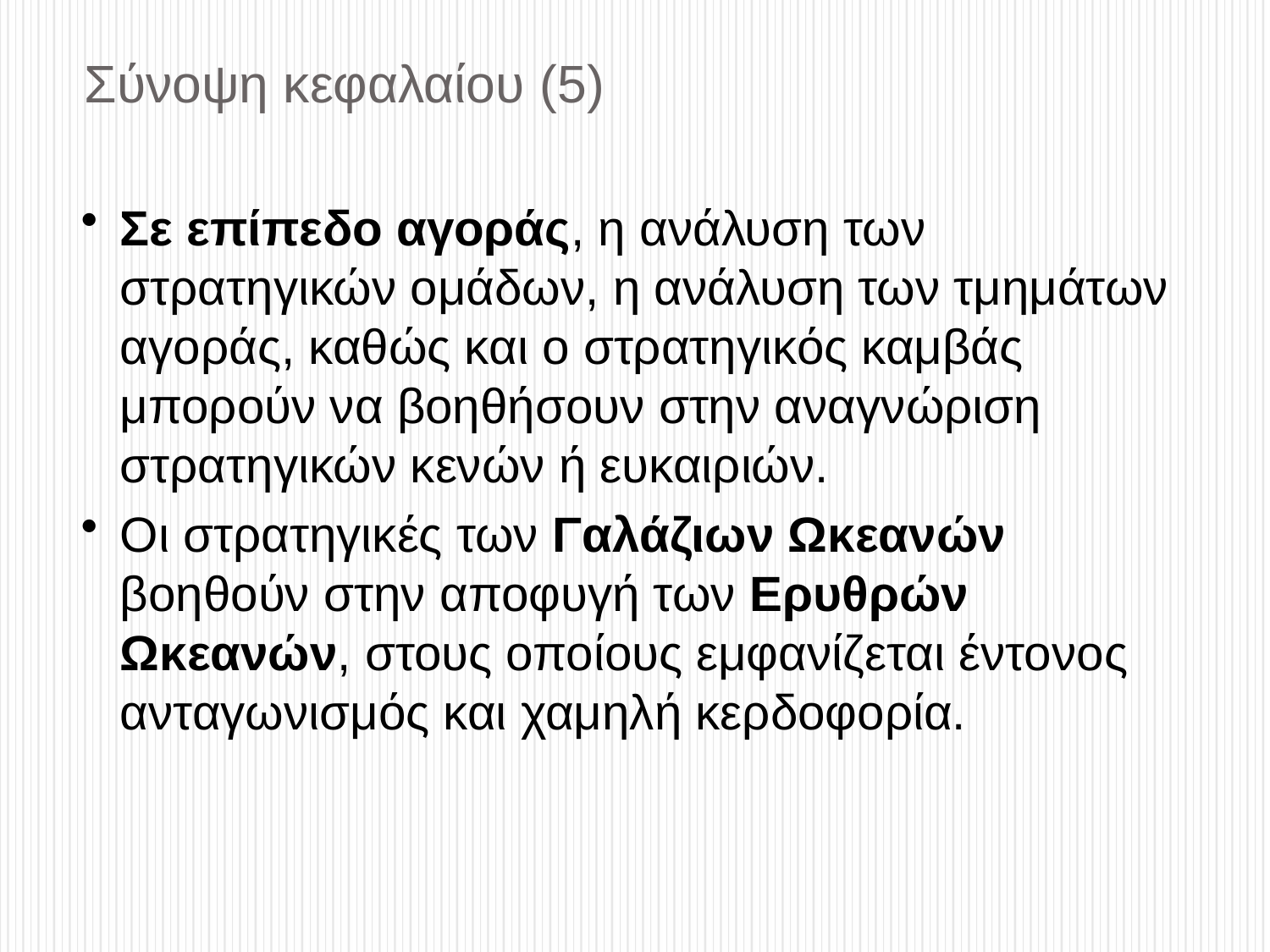

# Σύνοψη κεφαλαίου (5)
Σε επίπεδο αγοράς, η ανάλυση των στρατηγικών ομάδων, η ανάλυση των τμημάτων αγοράς, καθώς και ο στρατηγικός καμβάς μπορούν να βοηθήσουν στην αναγνώριση στρατηγικών κενών ή ευκαιριών.
Οι στρατηγικές των Γαλάζιων Ωκεανών βοηθούν στην αποφυγή των Ερυθρών Ωκεανών, στους οποίους εμφανίζεται έντονος ανταγωνισμός και χαμηλή κερδοφορία.